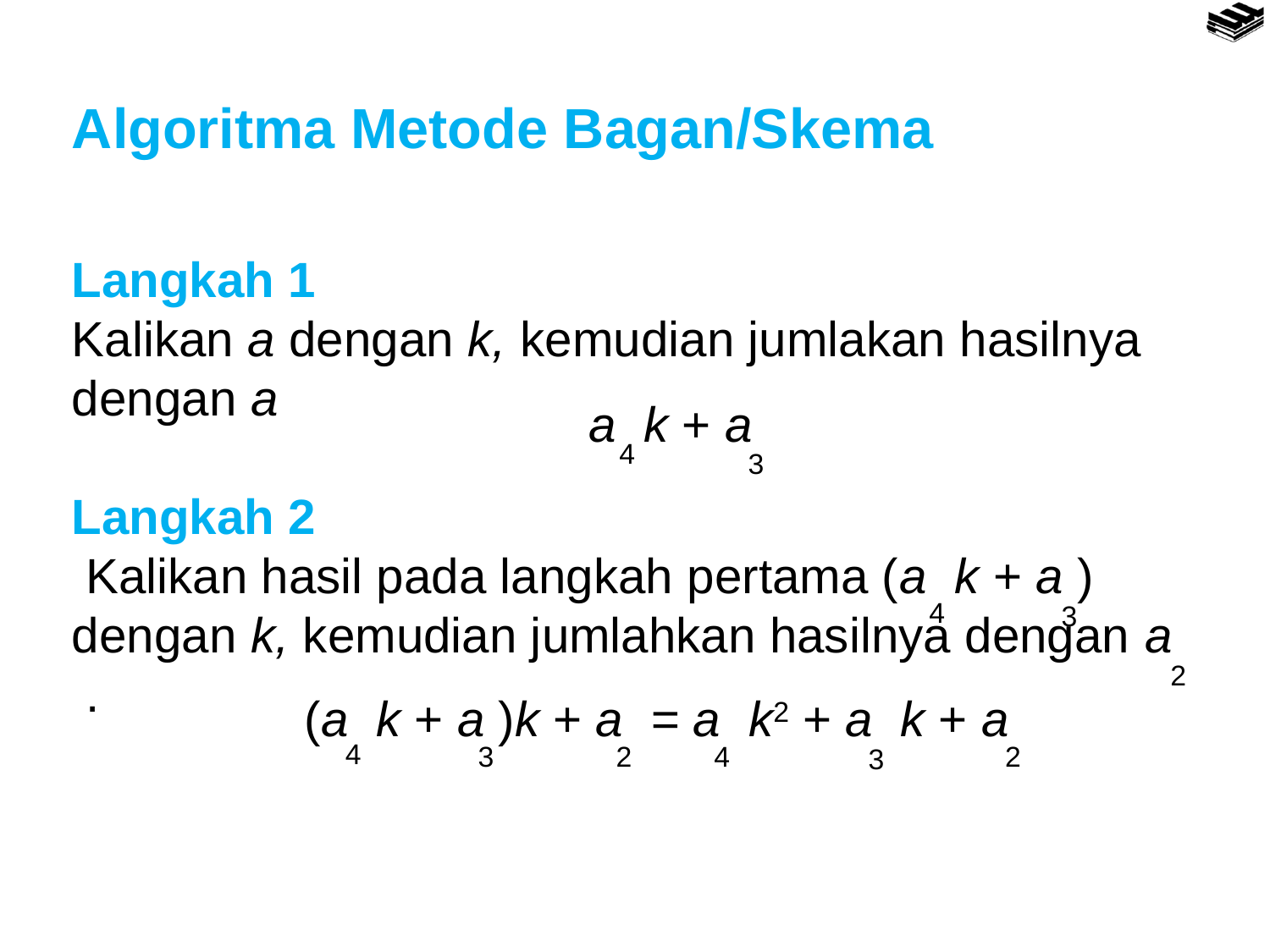

Algoritma Metode Bagan/Skema
Langkah 1
Kalikan a dengan k, kemudian jumlakan hasilnya dengan a

Langkah 2
 Kalikan hasil pada langkah pertama (a  k + a ) dengan k, kemudian jumlahkan hasilnya dengan a  .

a  k + a
4
3
4
3
2
(a  k + a )k + a  = a  k2 + a  k + a
4
3
2
4
2
3